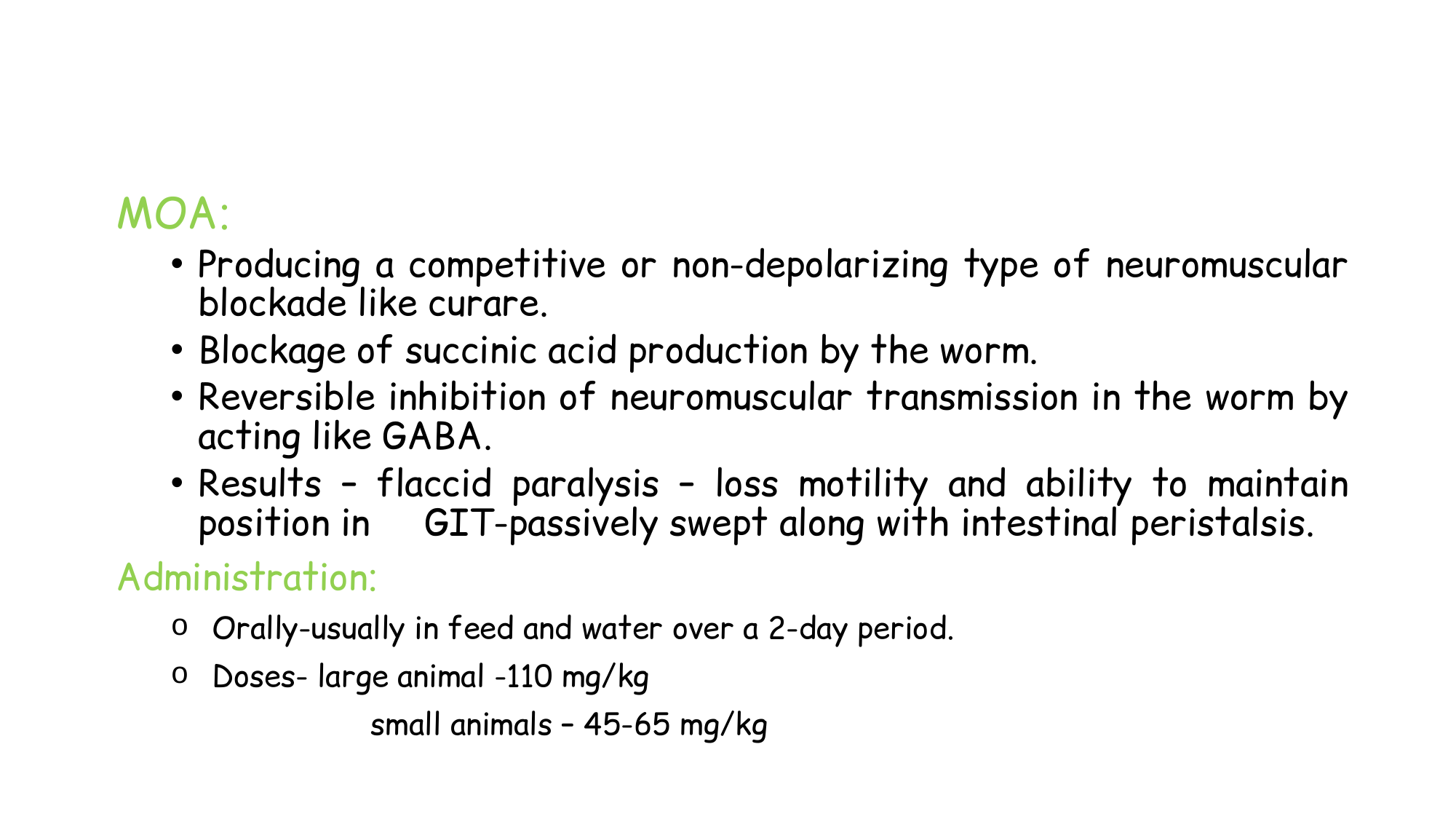

MOA:
Producing a competitive or non-depolarizing type of neuromuscular blockade like curare.
Blockage of succinic acid production by the worm.
Reversible inhibition of neuromuscular transmission in the worm by acting like GABA.
Results – flaccid paralysis – loss motility and ability to maintain position in     GIT-passively swept along with intestinal peristalsis.
Administration:
Orally-usually in feed and water over a 2-day period.
Doses- large animal -110 mg/kg
	          small animals – 45-65 mg/kg